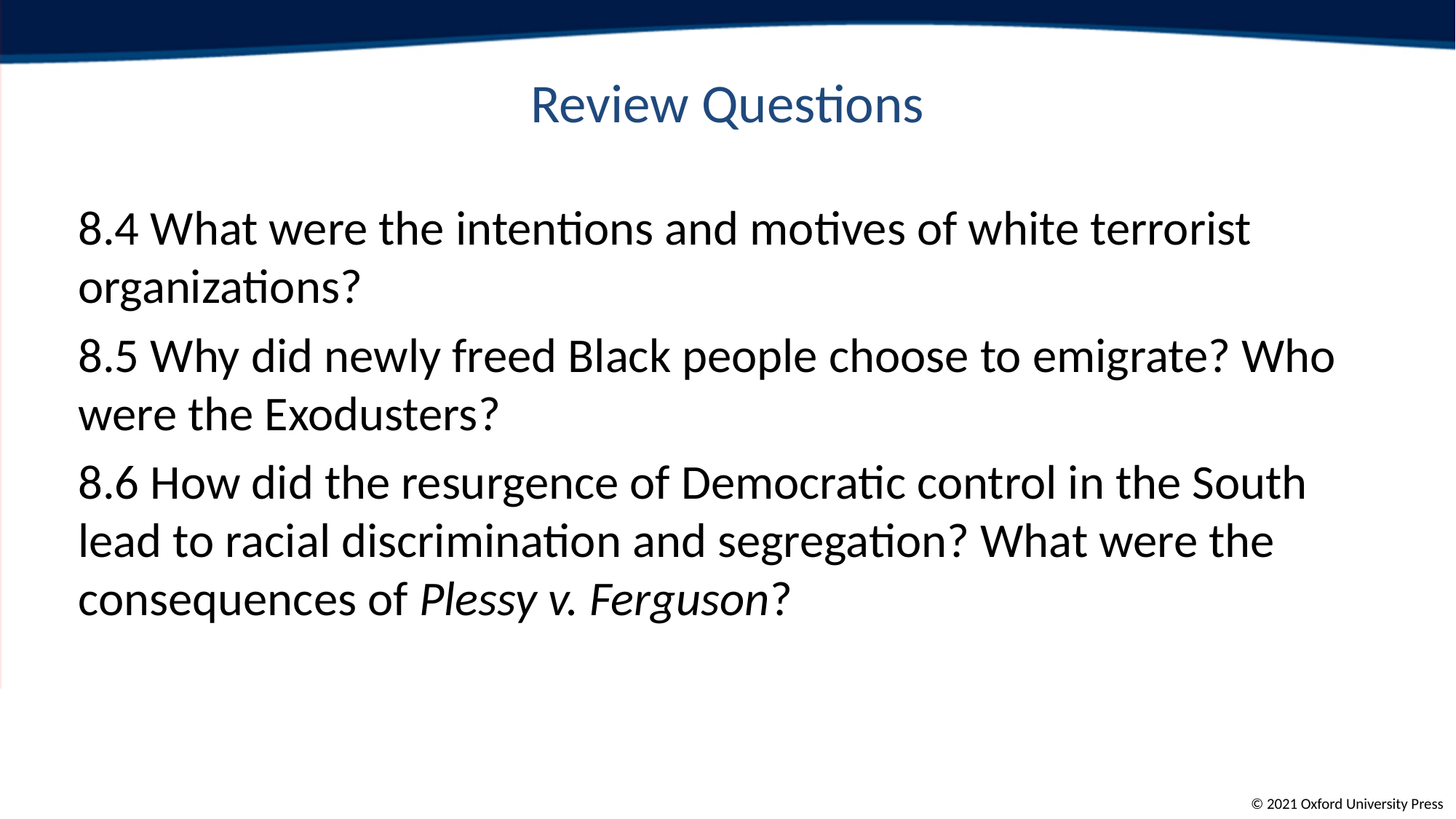

# Review Questions
8.4 What were the intentions and motives of white terrorist organizations?
8.5 Why did newly freed Black people choose to emigrate? Who were the Exodusters?
8.6 How did the resurgence of Democratic control in the South lead to racial discrimination and segregation? What were the consequences of Plessy v. Ferguson?
14